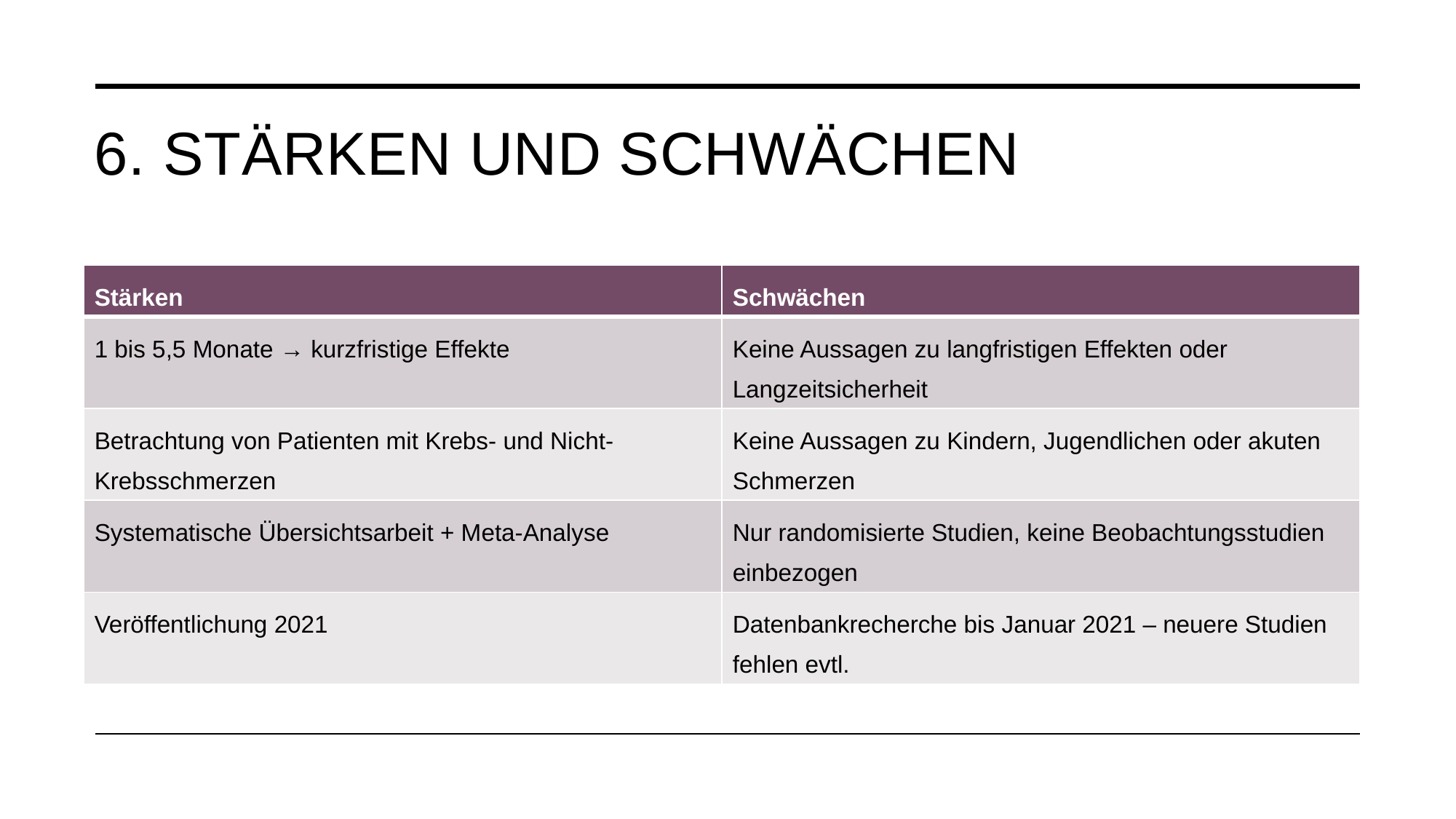

# 6. Stärken und Schwächen
| Stärken | Schwächen |
| --- | --- |
| 1 bis 5,5 Monate → kurzfristige Effekte | Keine Aussagen zu langfristigen Effekten oder Langzeitsicherheit |
| Betrachtung von Patienten mit Krebs- und Nicht-Krebsschmerzen | Keine Aussagen zu Kindern, Jugendlichen oder akuten Schmerzen |
| Systematische Übersichtsarbeit + Meta-Analyse | Nur randomisierte Studien, keine Beobachtungsstudien einbezogen |
| Veröffentlichung 2021 | Datenbankrecherche bis Januar 2021 – neuere Studien fehlen evtl. |